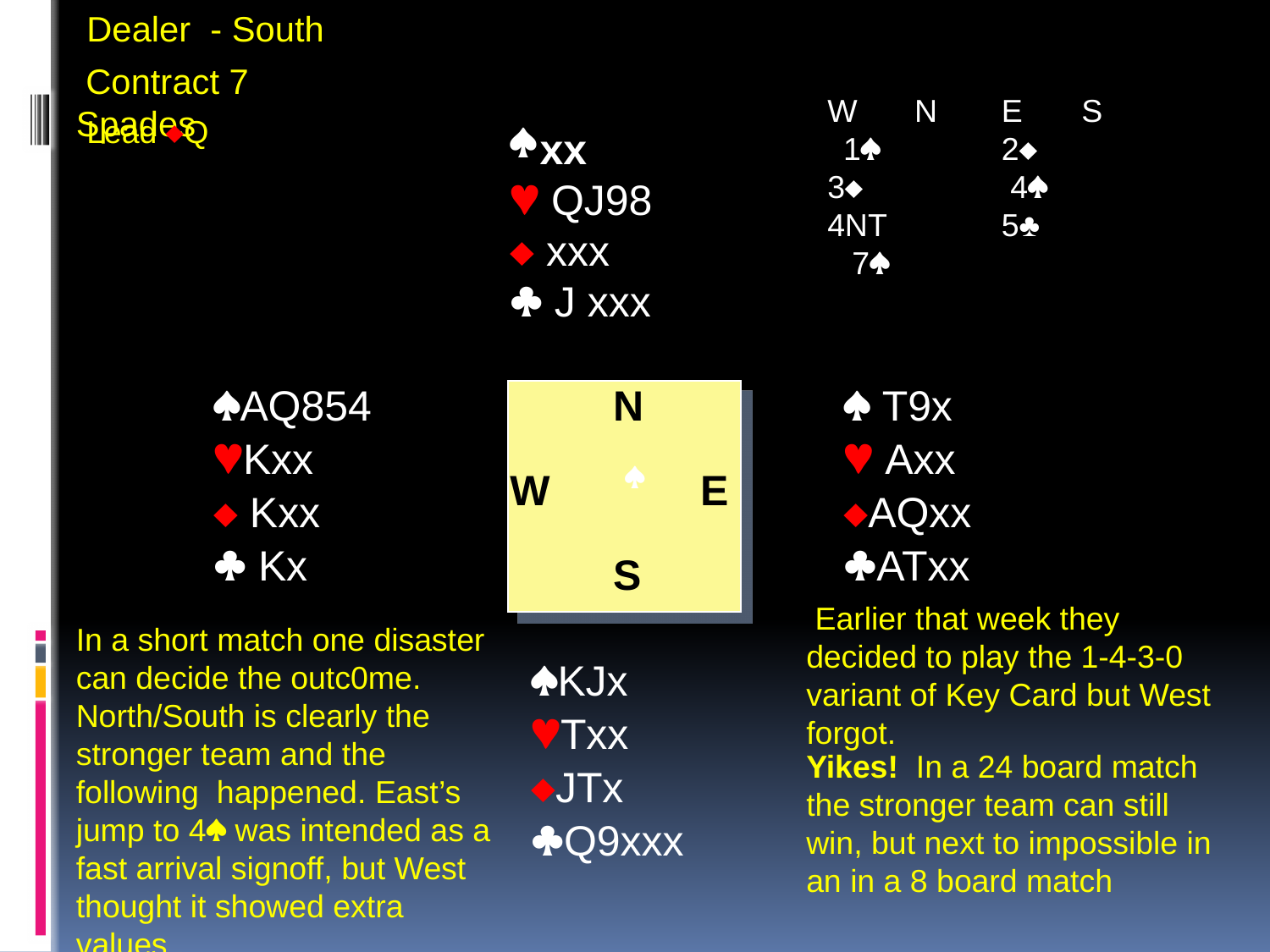

Dealer  - South
 Contract 7 Spades
W	N	E	S		1♠		2♦		3♦		 4♠ 	 	4NT		5♣			 7♠
Lead ♦Q
xx
♥ QJ98
♦ xxx
♣ J xxx
	N
W		E
	S
♠AQ854
♥Kxx
♦ Kxx
♣ Kx
♠ T9x
♥ Axx
♦AQxx
♣ATxx

♠
 Earlier that week they decided to play the 1-4-3-0 variant of Key Card but West forgot.
In a short match one disaster can decide the outc0me.
North/South is clearly the stronger team and the following  happened. East’s jump to 4♠ was intended as a fast arrival signoff, but West thought it showed extra values .
♠KJx
♥Txx
♦JTx
♣Q9xxx

Yikes!  In a 24 board match the stronger team can still win, but next to impossible in an in a 8 board match